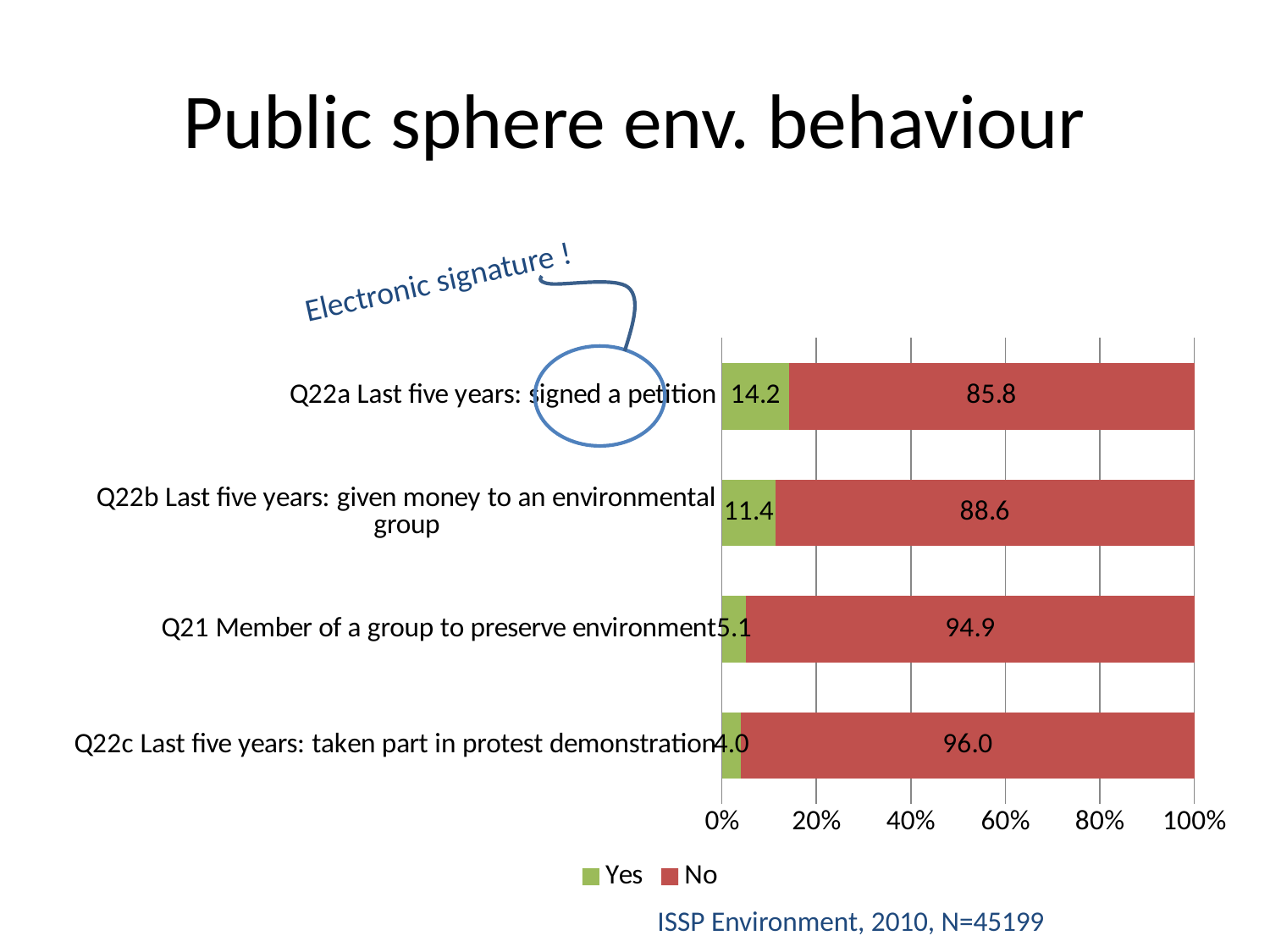

# Public sphere env. behaviour
Electronic signature !

### Chart

| Category | Yes | No |
|---|---|---|
| Q22c Last five years: taken part in protest demonstration | 4.044043142464704 | 95.9559568575353 |
| Q21 Member of a group to preserve environment | 5.125513668036448 | 94.87448633196355 |
| Q22b Last five years: given money to an environmental group | 11.413765911907175 | 88.58623408809282 |
| Q22a Last five years: signed a petition | 14.201263233608307 | 85.7987367663917 |
ISSP Environment, 2010, N=45199